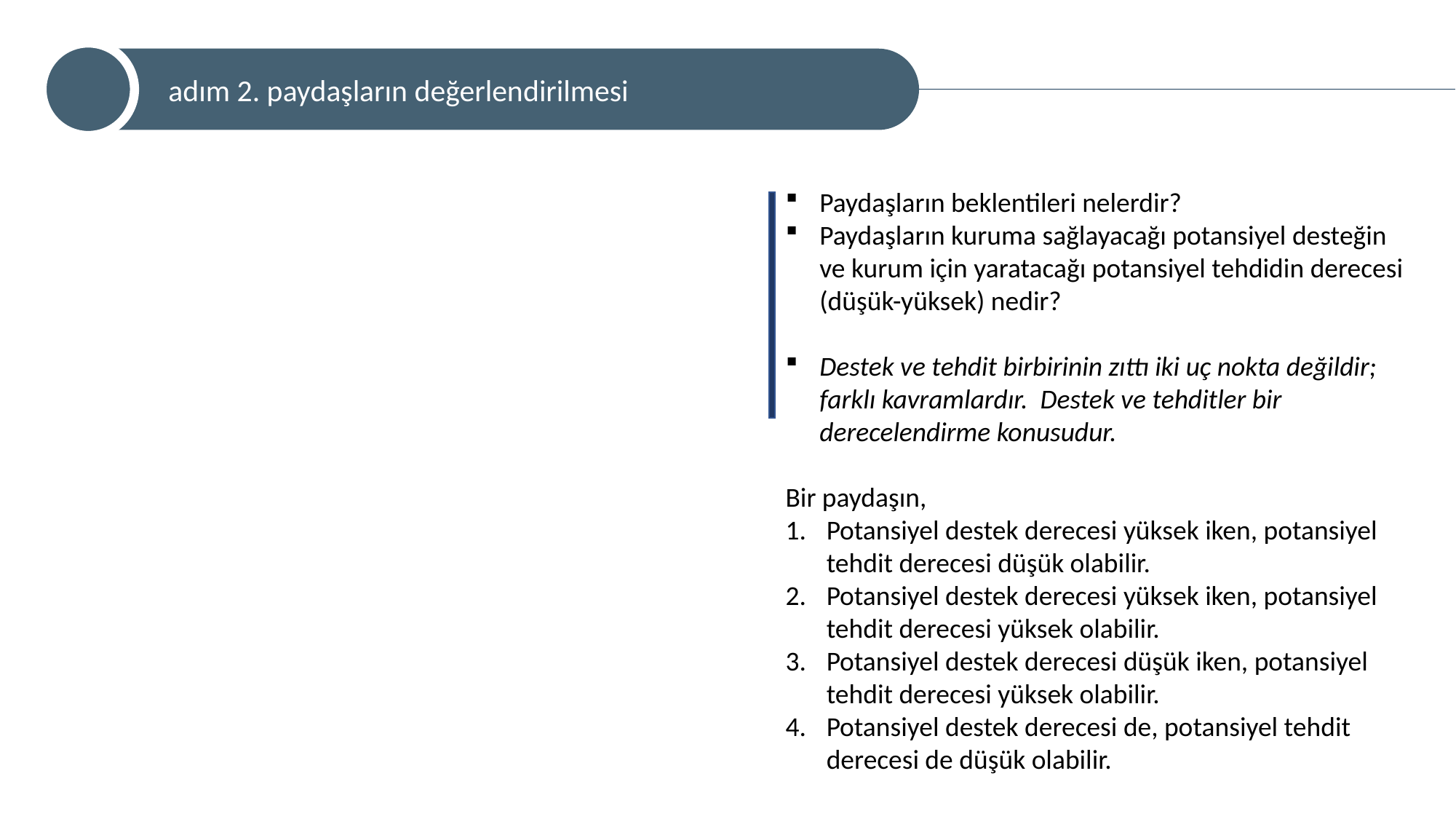

adım 2. paydaşların değerlendirilmesi
Paydaşların beklentileri nelerdir?
Paydaşların kuruma sağlayacağı potansiyel desteğin ve kurum için yaratacağı potansiyel tehdidin derecesi (düşük-yüksek) nedir?

Destek ve tehdit birbirinin zıttı iki uç nokta değildir; farklı kavramlardır.  Destek ve tehditler bir derecelendirme konusudur.

Bir paydaşın,
Potansiyel destek derecesi yüksek iken, potansiyel tehdit derecesi düşük olabilir.
Potansiyel destek derecesi yüksek iken, potansiyel tehdit derecesi yüksek olabilir.
Potansiyel destek derecesi düşük iken, potansiyel tehdit derecesi yüksek olabilir.
Potansiyel destek derecesi de, potansiyel tehdit derecesi de düşük olabilir.